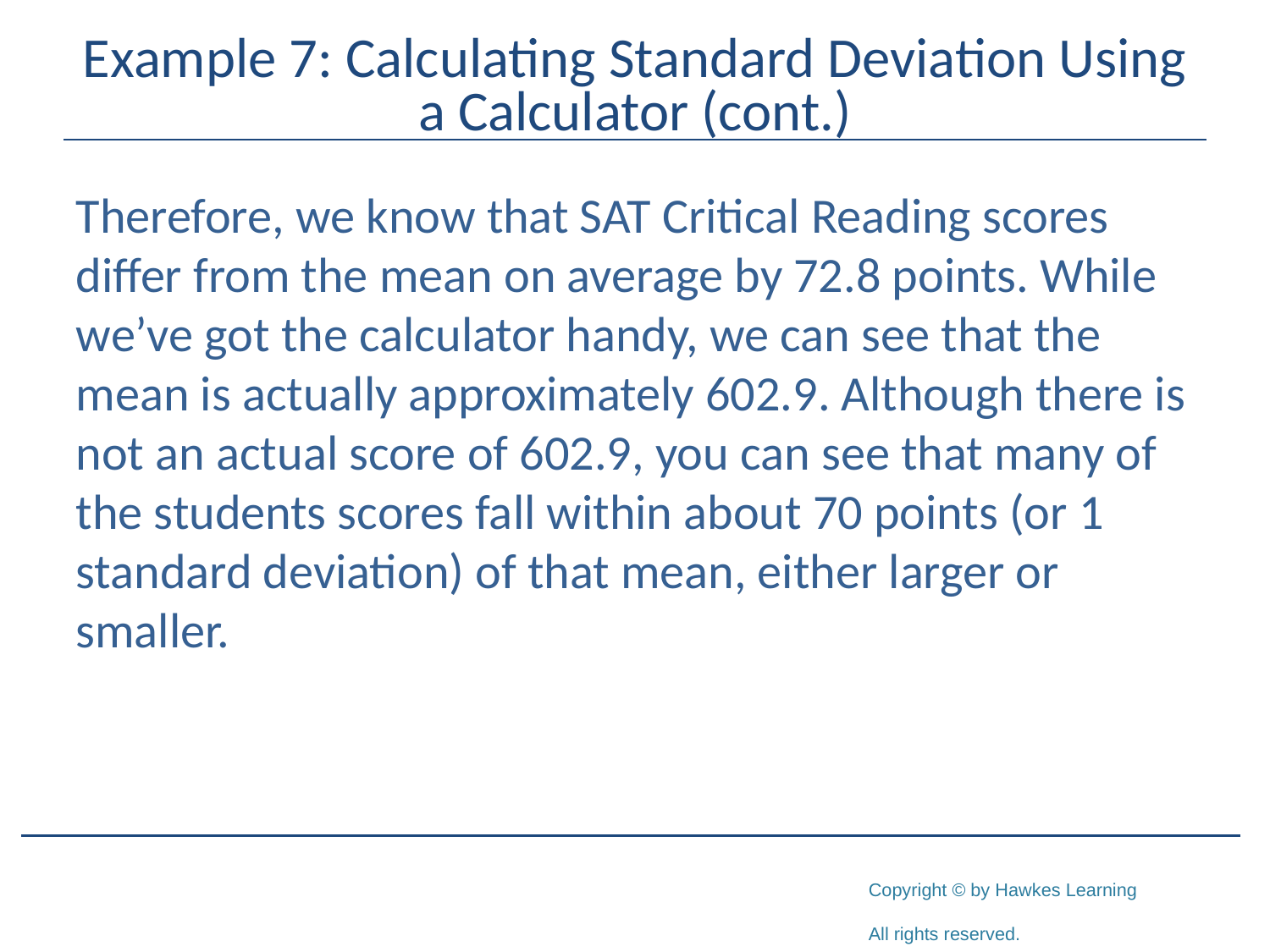

# Example 7: Calculating Standard Deviation Using a Calculator (cont.)
Therefore, we know that SAT Critical Reading scores differ from the mean on average by 72.8 points. While we’ve got the calculator handy, we can see that the mean is actually approximately 602.9. Although there is not an actual score of 602.9, you can see that many of the students scores fall within about 70 points (or 1 standard deviation) of that mean, either larger or smaller.